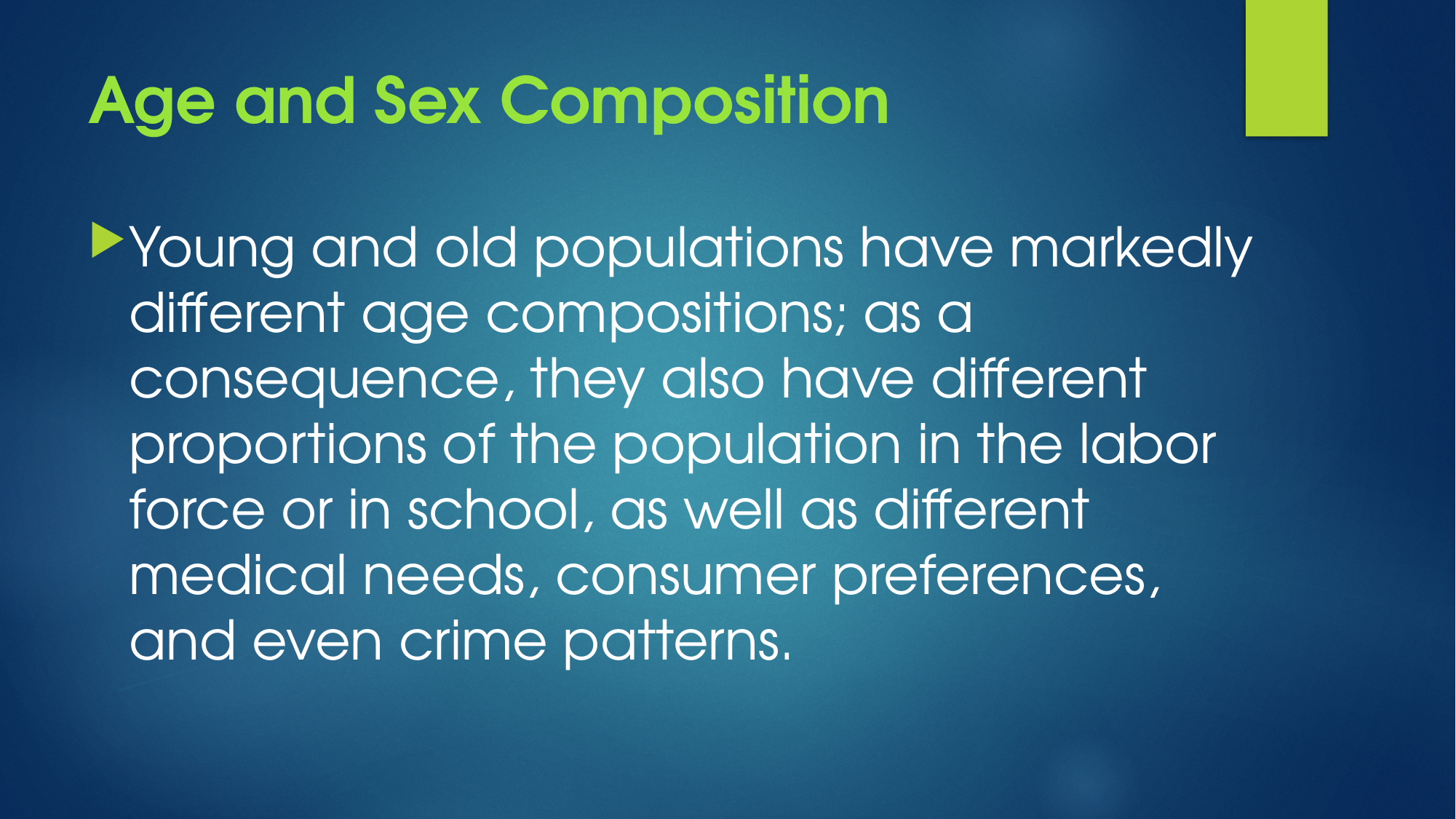

# Age and Sex Composition
Young and old populations have markedly different age compositions; as a consequence, they also have different proportions of the population in the labor force or in school, as well as different medical needs, consumer preferences, and even crime patterns.